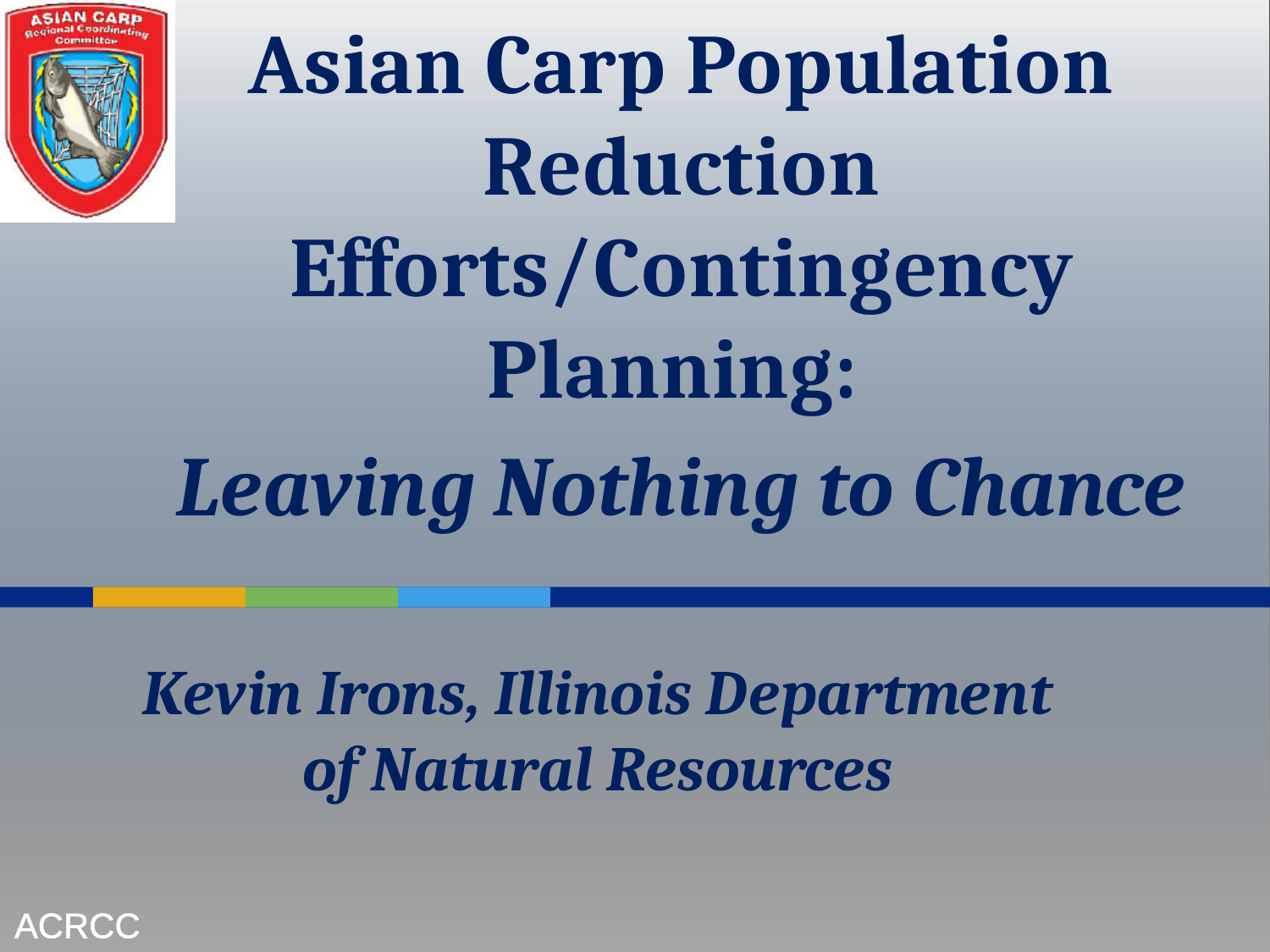

Asian Carp Population Reduction Efforts/Contingency Planning:
Leaving Nothing to Chance

Kevin Irons, Illinois Department of Natural Resources